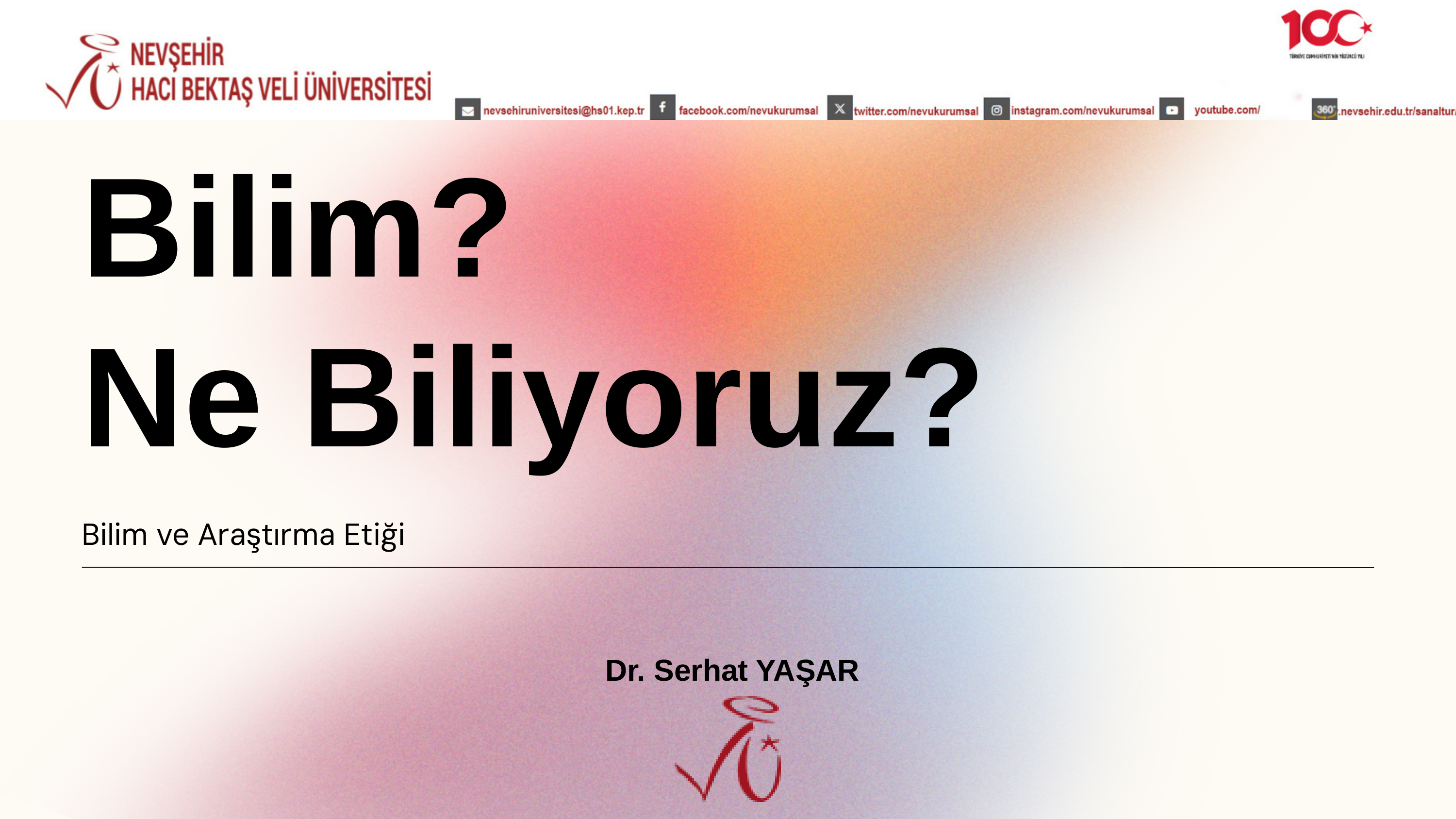

Bilim?
Ne Biliyoruz?
Bilim ve Araştırma Etiği

Dr. Serhat YAŞAR